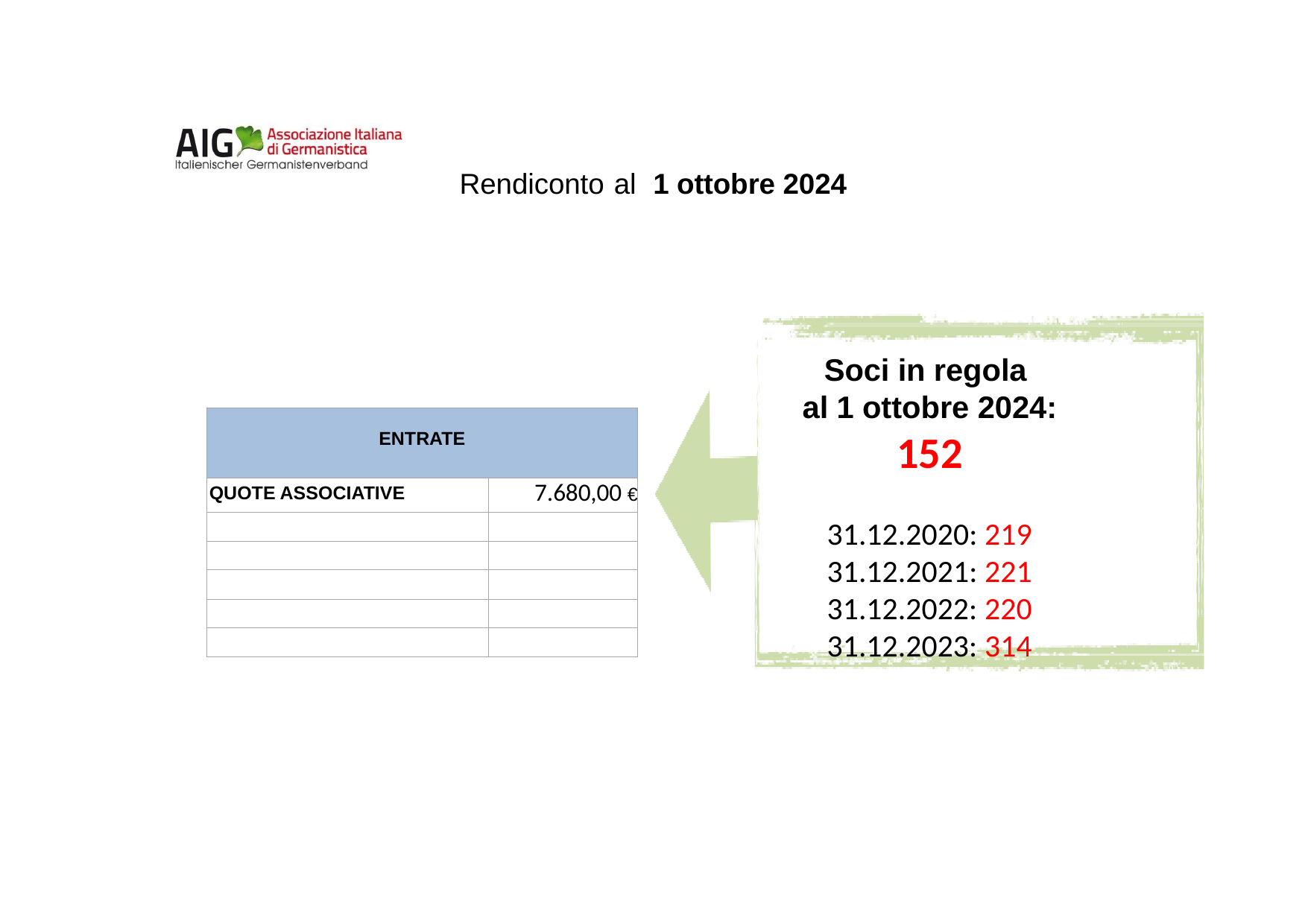

Rendiconto al	 1 ottobre 2024

Soci in regola
al 1 ottobre 2024:
152

31.12.2020: 219
31.12.2021: 221
31.12.2022: 220
31.12.2023: 314

| ENTRATE |  |
| --- | --- |
| QUOTE ASSOCIATIVE | 7.680,00 € |
|  |  |
|  |  |
|  |  |
|  |  |
|  |  |